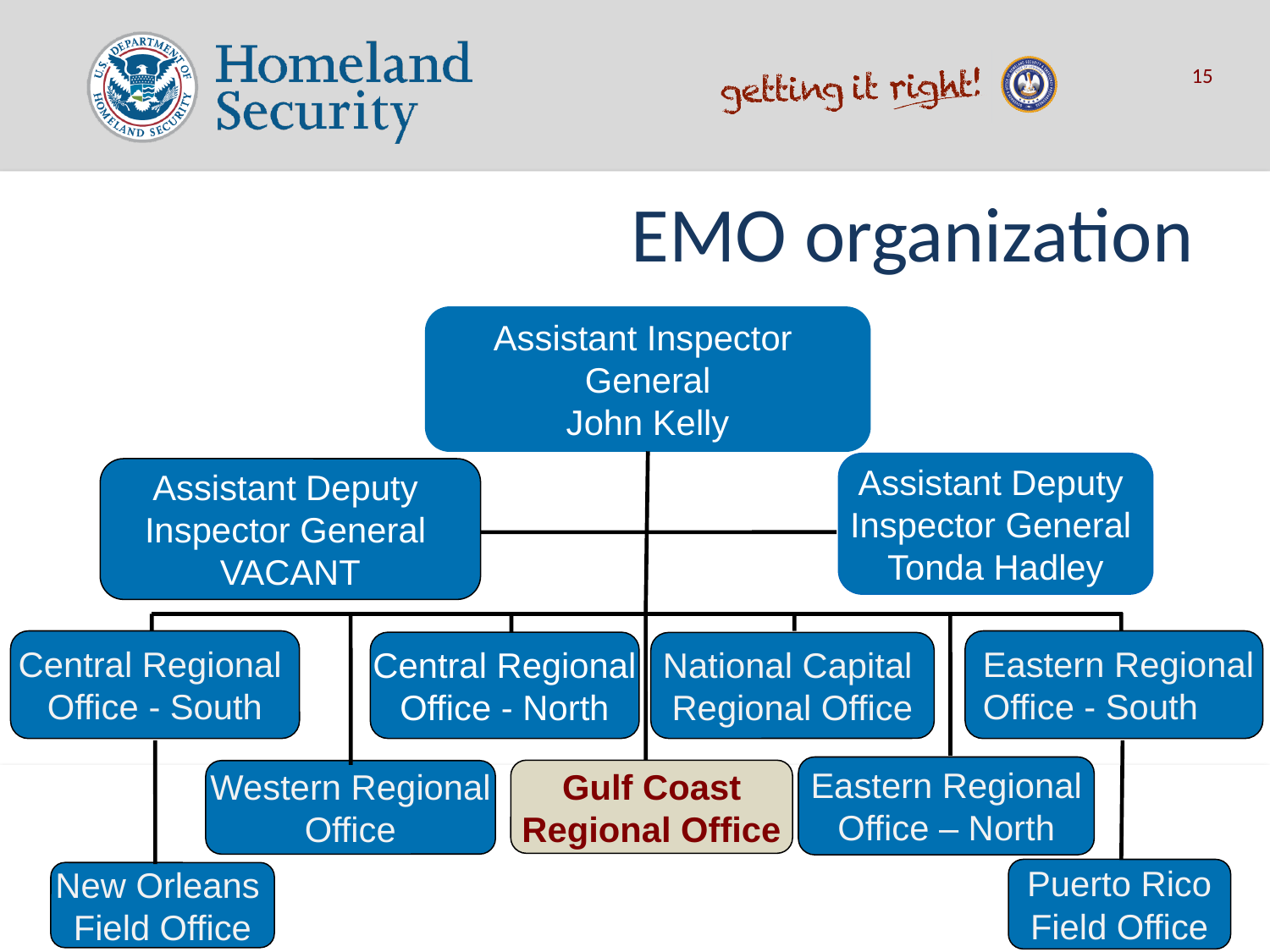

15
# EMO organization
Assistant Inspector
General
John Kelly

Assistant Deputy
Inspector General
Tonda Hadley

Assistant Deputy
Inspector General
VACANT

National Capital
Regional Office

Eastern Regional
Office - South

Central Regional
Office - South

Western Regional
Office

Central Regional
Office - North

Gulf Coast
Regional Office

Eastern Regional
Office – North

Puerto Rico
Field Office
New Orleans
Field Office